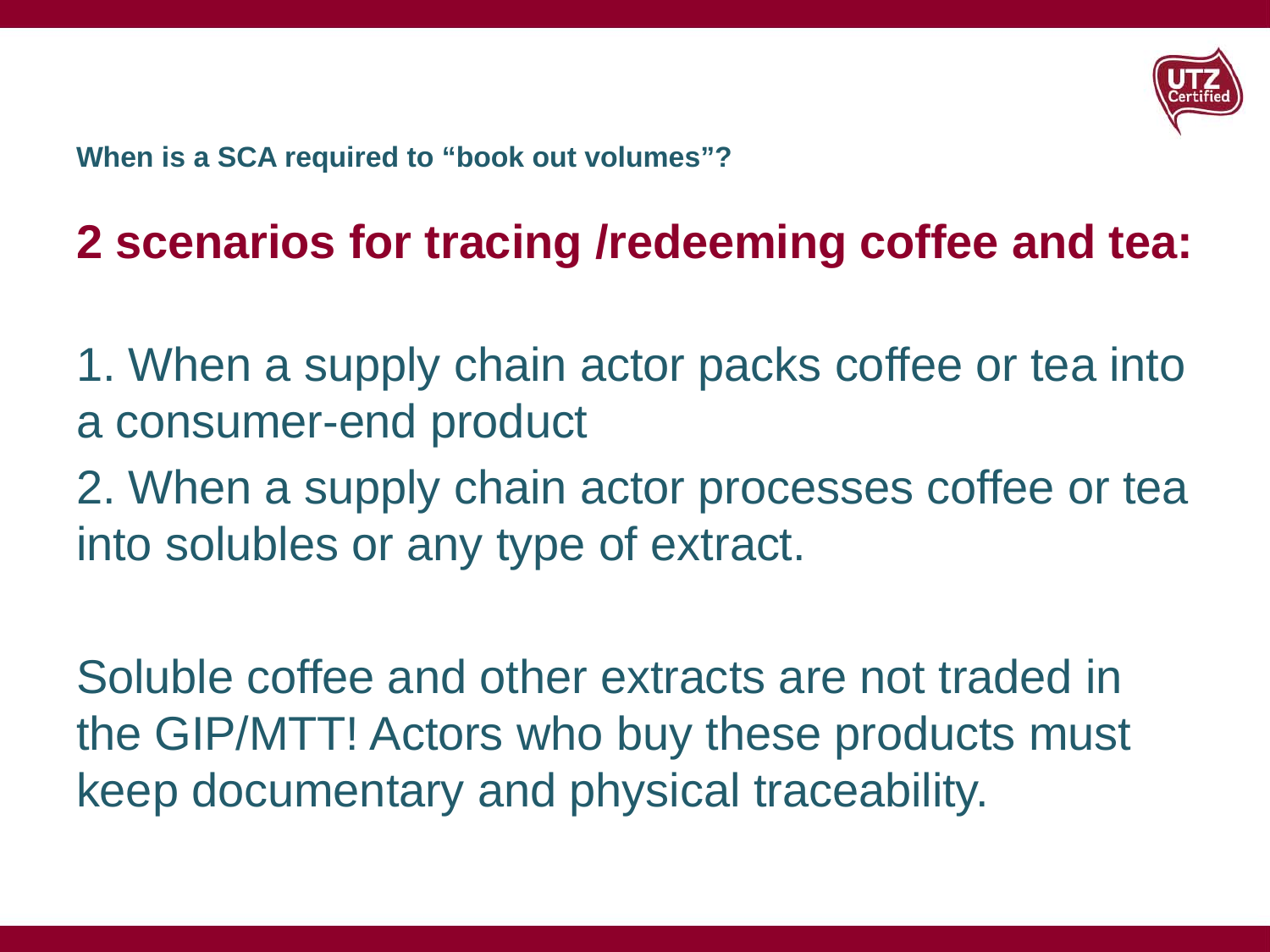

# When is a SCA required to “book out volumes”?
2 scenarios for tracing /redeeming coffee and tea:
1. When a supply chain actor packs coffee or tea into a consumer-end product
2. When a supply chain actor processes coffee or tea into solubles or any type of extract.

Soluble coffee and other extracts are not traded in the GIP/MTT! Actors who buy these products must keep documentary and physical traceability.